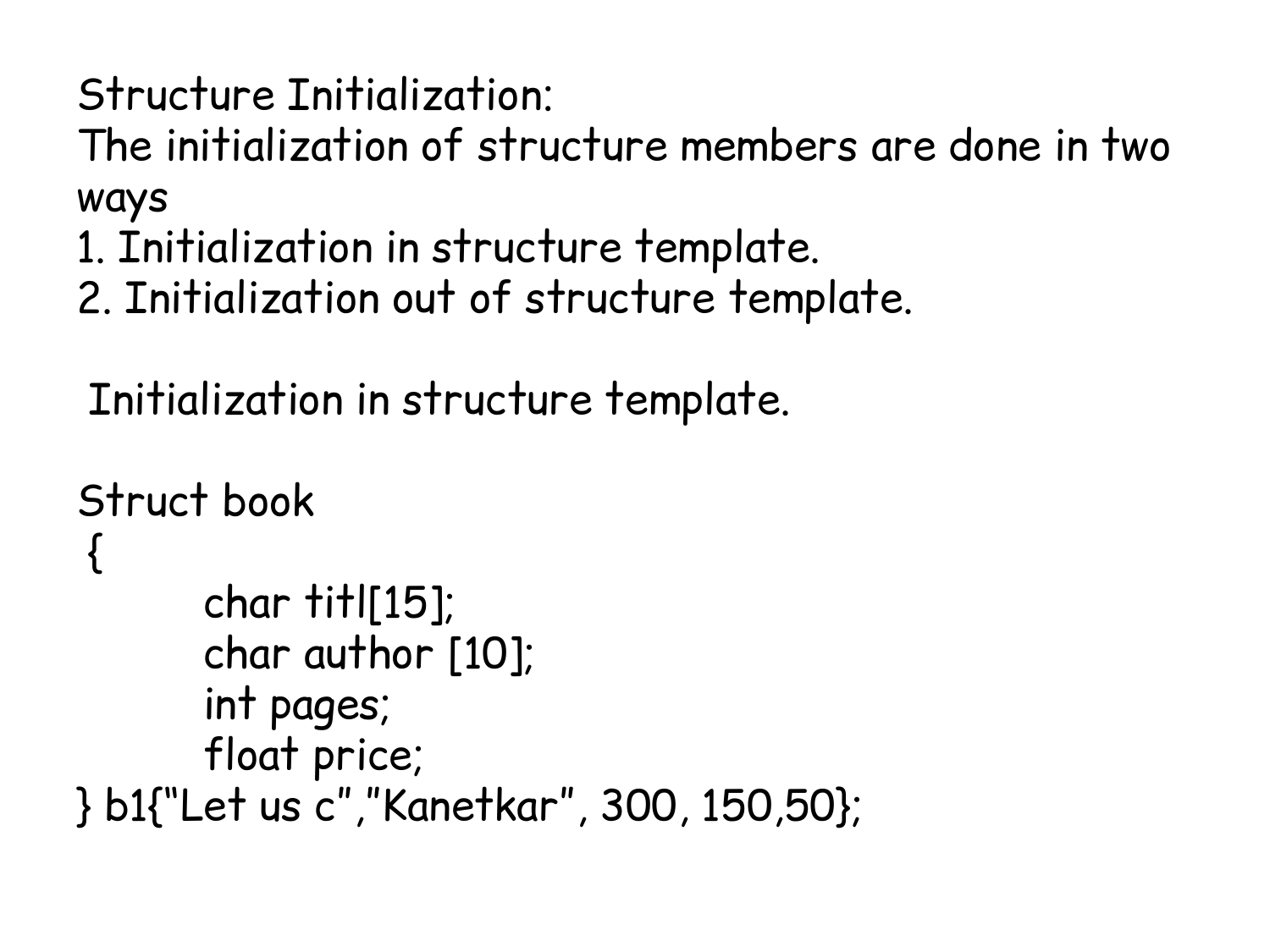

# Structure Initialization: The initialization of structure members are done in two ways 1. Initialization in structure template. 2. Initialization out of structure template. Initialization in structure template. Struct book { char titl[15]; char author [10]; int pages; float price; } b1{“Let us c”,”Kanetkar”, 300, 150,50};